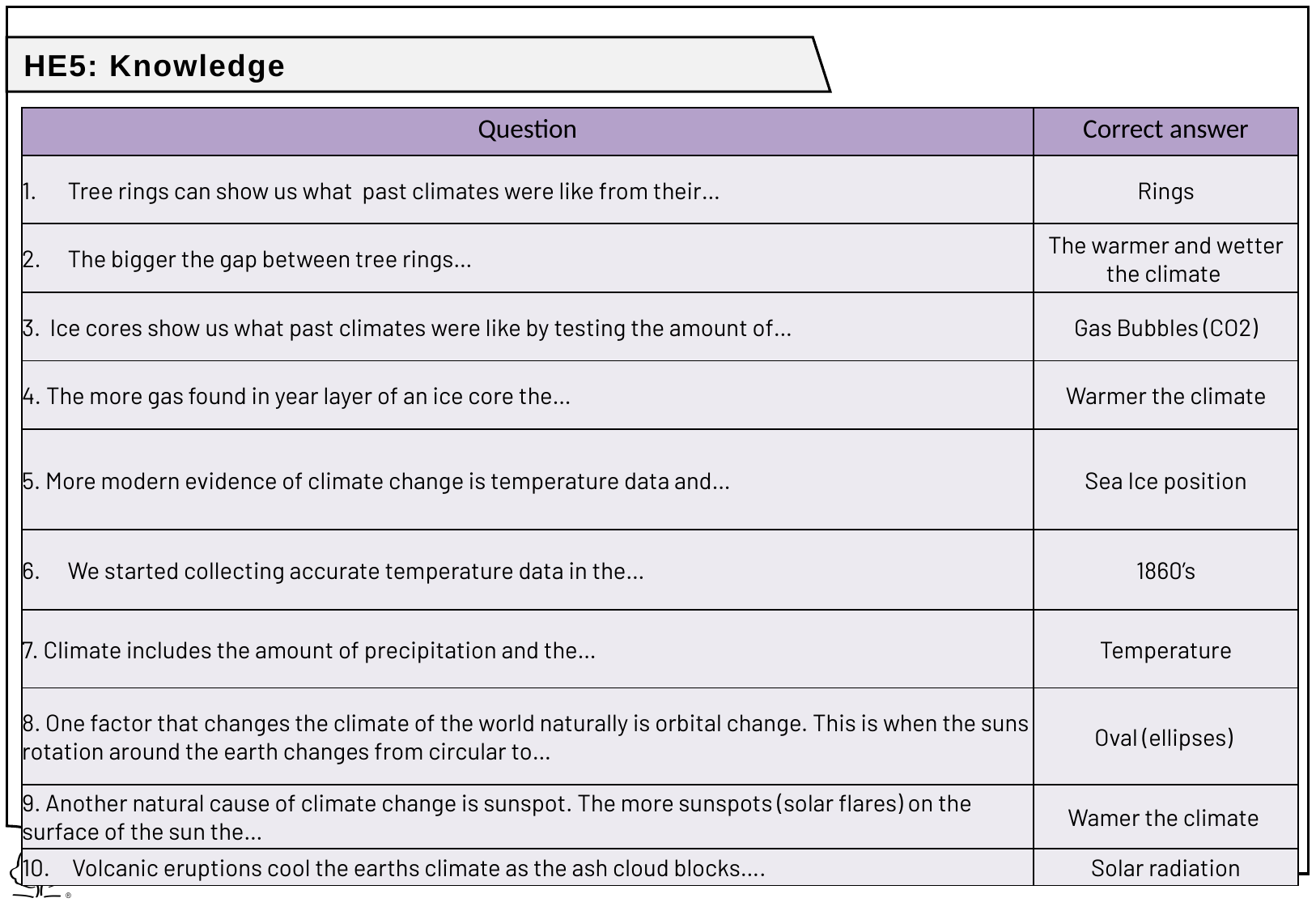

HE5: Knowledge
| Question | Correct answer |
| --- | --- |
| Tree rings can show us what past climates were like from their… | Rings |
| The bigger the gap between tree rings… | The warmer and wetter the climate |
| 3. Ice cores show us what past climates were like by testing the amount of… | Gas Bubbles (CO2) |
| 4. The more gas found in year layer of an ice core the… | Warmer the climate |
| 5. More modern evidence of climate change is temperature data and… | Sea Ice position |
| We started collecting accurate temperature data in the… | 1860’s |
| 7. Climate includes the amount of precipitation and the… | Temperature |
| 8. One factor that changes the climate of the world naturally is orbital change. This is when the suns rotation around the earth changes from circular to… | Oval (ellipses) |
| 9. Another natural cause of climate change is sunspot. The more sunspots (solar flares) on the surface of the sun the… | Wamer the climate |
| Volcanic eruptions cool the earths climate as the ash cloud blocks…. | Solar radiation |